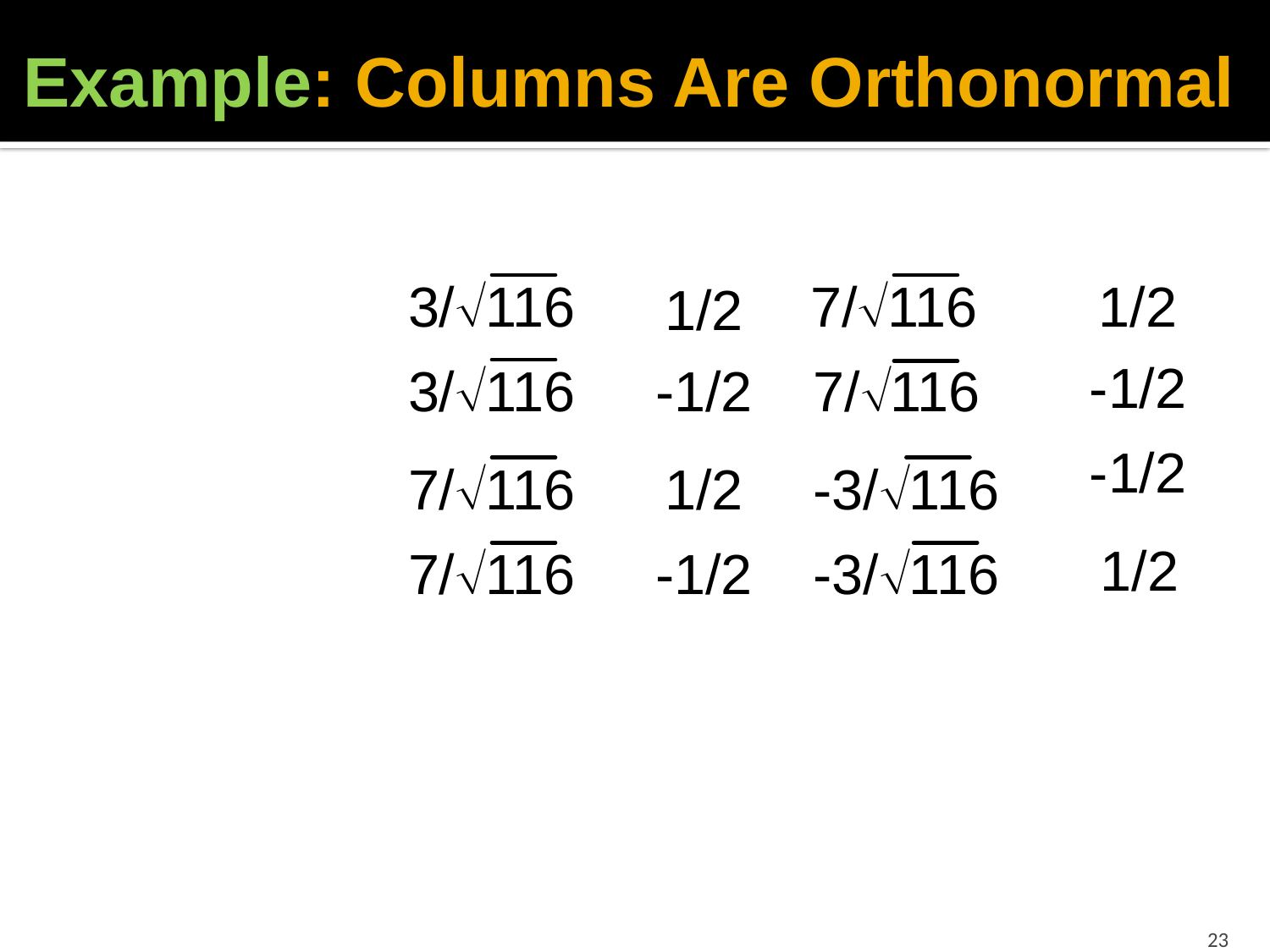

# Example: Columns Are Orthonormal
7/√116
3/√116
1/2
1/2
-1/2
3/√116
-1/2
7/√116
-1/2
7/√116
1/2
-3/√116
1/2
-1/2
7/√116
-3/√116
23